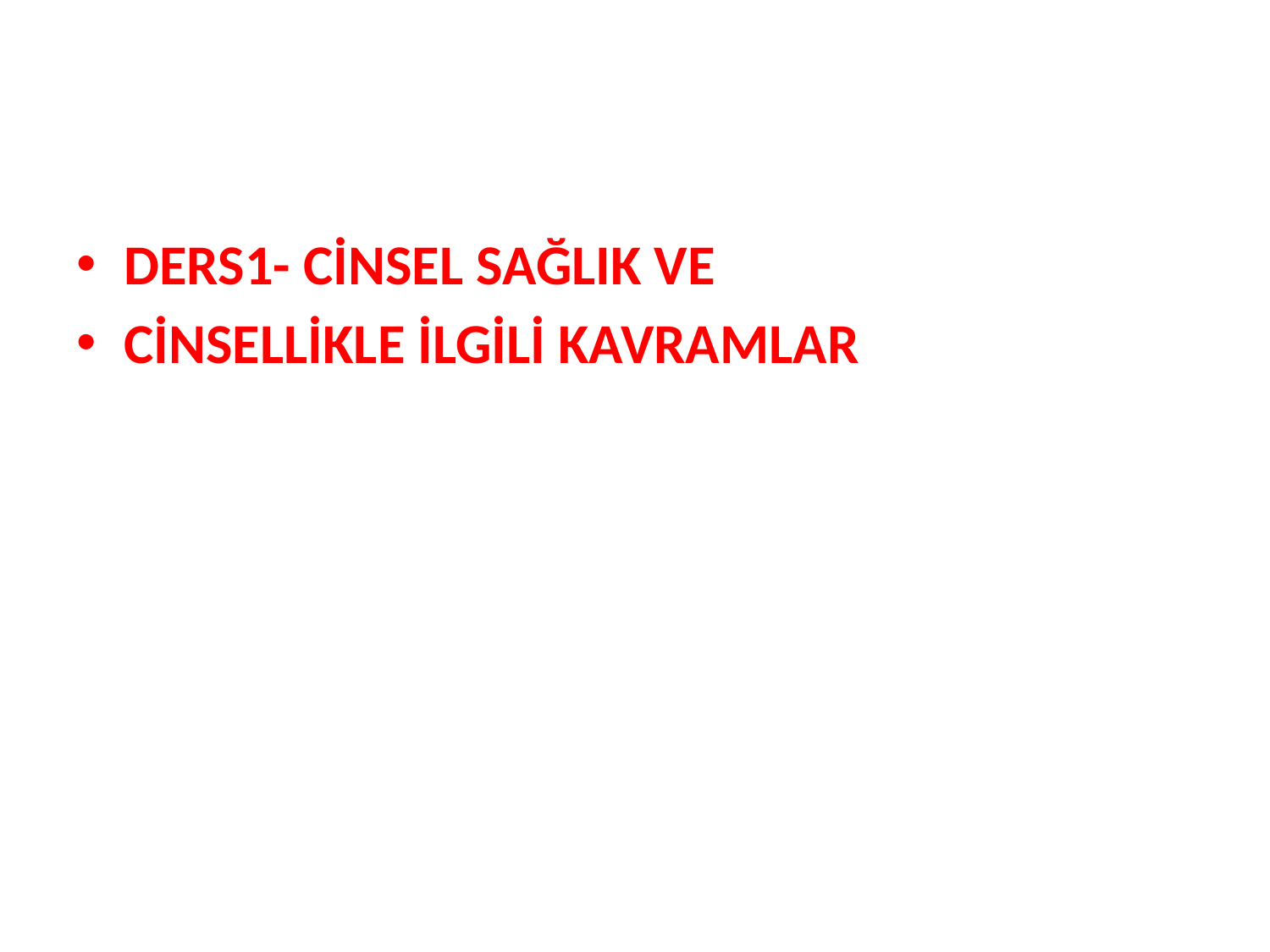

#
DERS1- CİNSEL SAĞLIK VE
CİNSELLİKLE İLGİLİ KAVRAMLAR